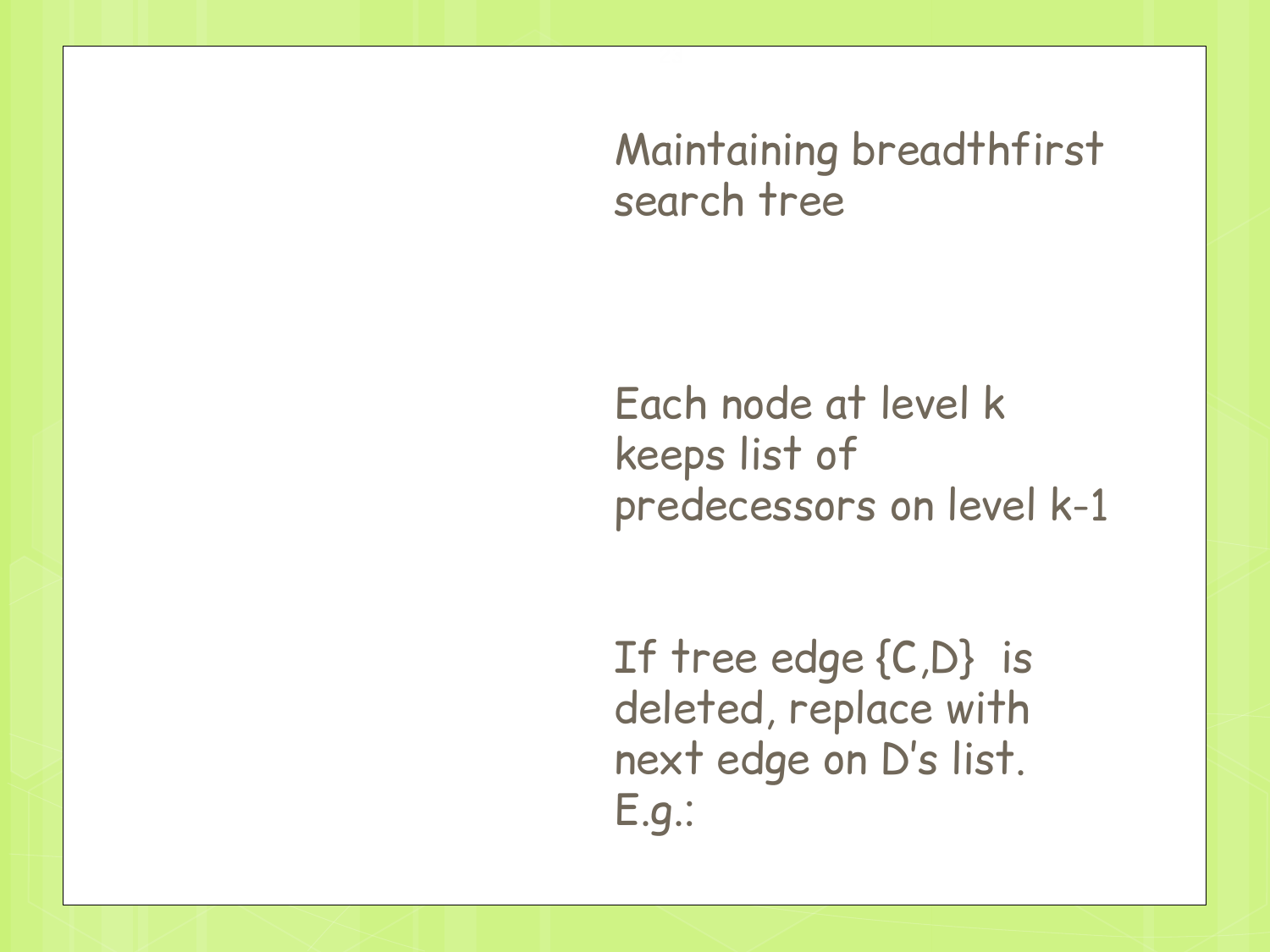

23
Maintaining breadthfirst search tree

Each node at level k keeps list of predecessors on level k-1

If tree edge {C,D}  is deleted, replace with next edge on D’s list. E.g.: